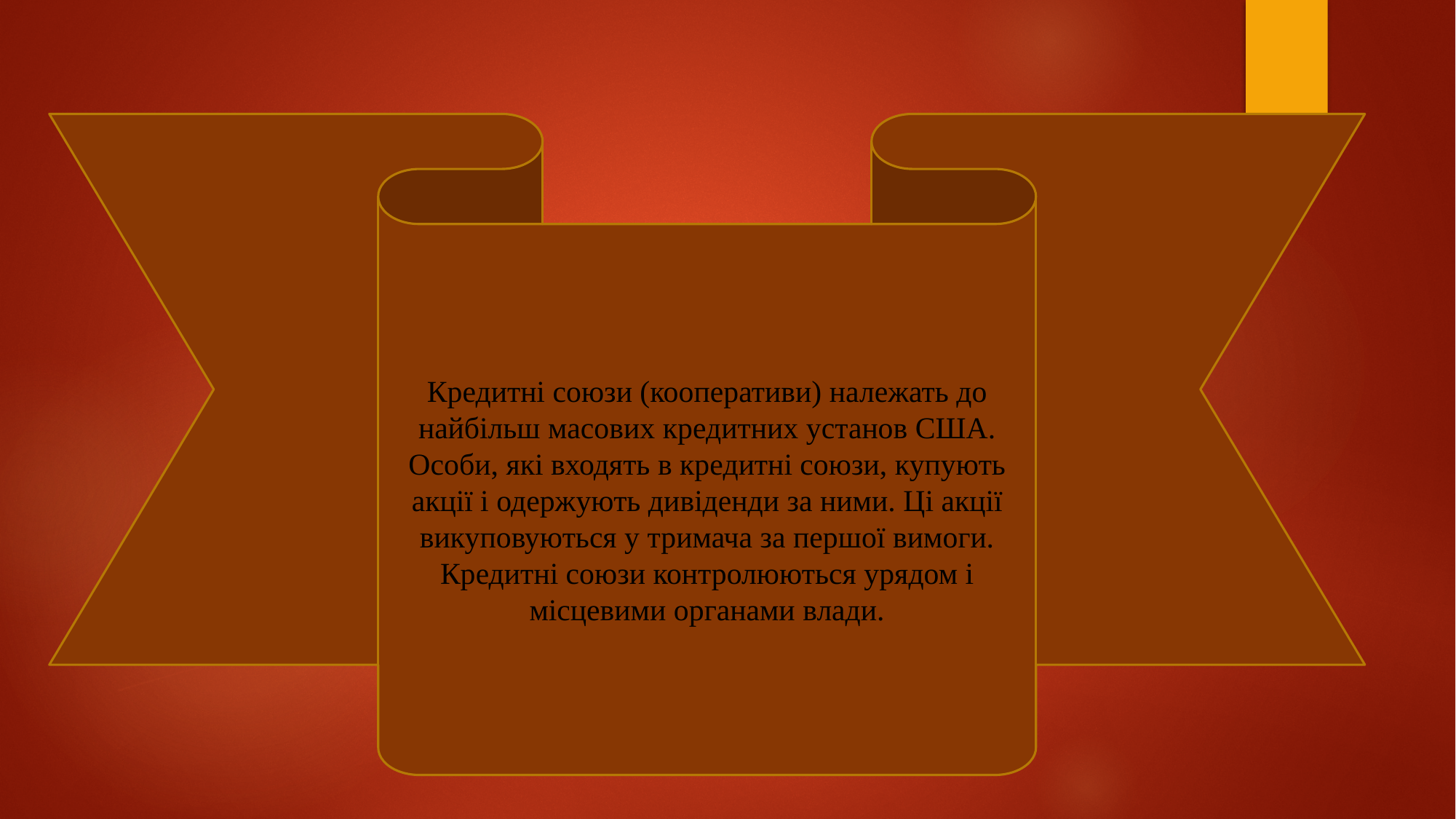

Кредитні союзи (кооперативи) належать до найбільш масових кредитних установ США. Особи, які входять в кредитні союзи, купують акції і одержують дивіденди за ними. Ці акції викуповуються у тримача за першої вимоги. Кредитні союзи контролюються урядом і місцевими органами влади.